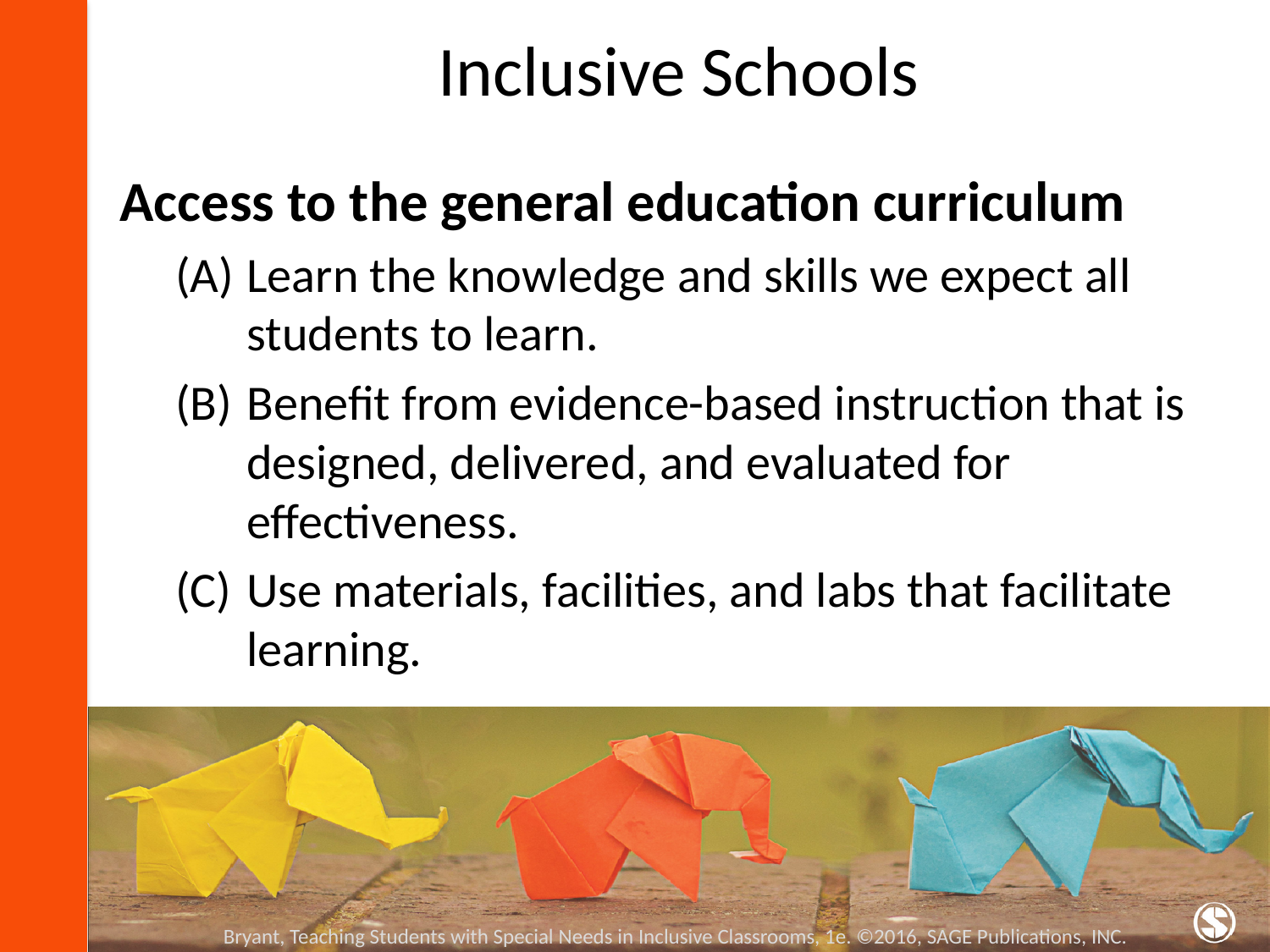

# Inclusive Schools
Access to the general education curriculum
Learn the knowledge and skills we expect all students to learn.
Benefit from evidence-based instruction that is designed, delivered, and evaluated for effectiveness.
Use materials, facilities, and labs that facilitate learning.
Bryant, Teaching Students with Special Needs in Inclusive Classrooms, 1e. ©2016, SAGE Publications, INC.